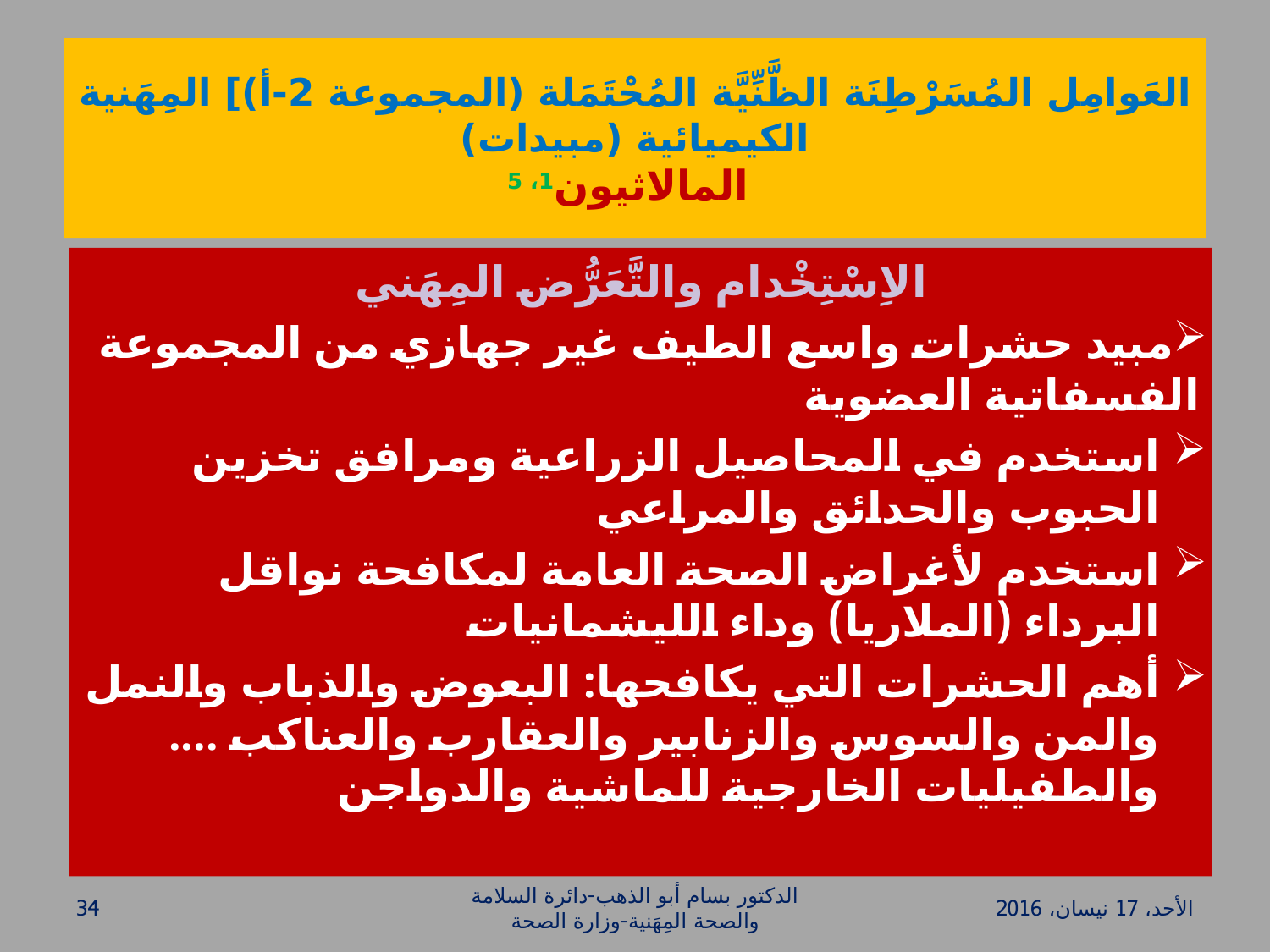

# العَوامِل المُسَرْطِنَة الظَّنِّيَّة المُحْتَمَلة (المجموعة 2-أ)] المِهَنية الكيميائية (مبيدات) المالاثيون1، 5
الاِسْتِخْدام والتَّعَرُّض المِهَني
مبيد حشرات واسع الطيف غير جهازي من المجموعة الفسفاتية العضوية
استخدم في المحاصيل الزراعية ومرافق تخزين الحبوب والحدائق والمراعي
استخدم لأغراض الصحة العامة لمكافحة نواقل البرداء (الملاريا) وداء الليشمانيات
أهم الحشرات التي يكافحها: البعوض والذباب والنمل والمن والسوس والزنابير والعقارب والعناكب .... والطفيليات الخارجية للماشية والدواجن

34
الدكتور بسام أبو الذهب-دائرة السلامة والصحة المِهَنية-وزارة الصحة
الأحد، 17 نيسان، 2016